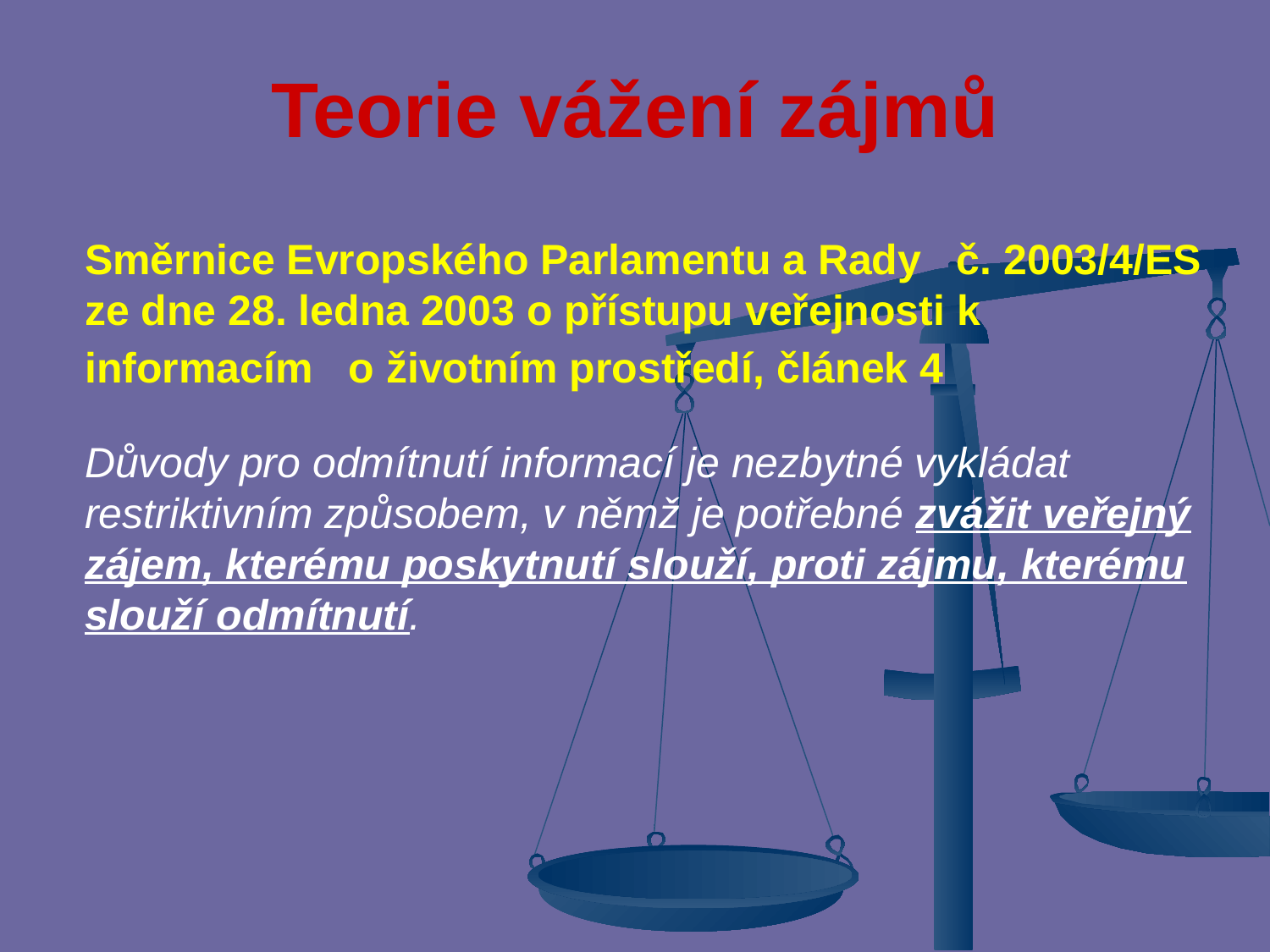

# Teorie vážení zájmů
Směrnice Evropského Parlamentu a Rady   č. 2003/4/ES ze dne 28. ledna 2003 o přístupu veřejnosti k informacím   o životním prostředí, článek 4
Důvody pro odmítnutí informací je nezbytné vykládat restriktivním způsobem, v němž je potřebné zvážit veřejný zájem, kterému poskytnutí slouží, proti zájmu, kterému slouží odmítnutí.